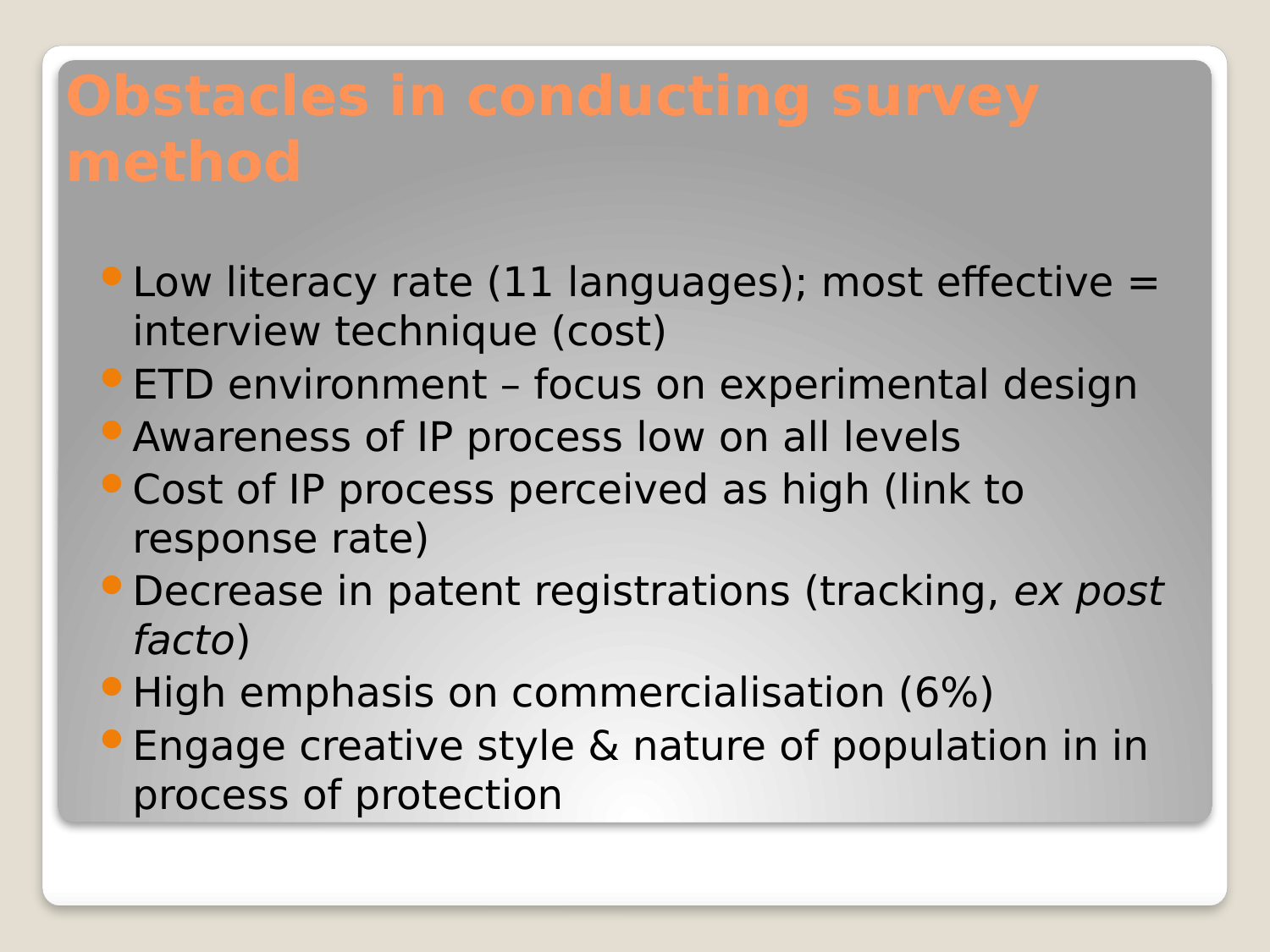

# Obstacles in conducting survey method
Low literacy rate (11 languages); most effective = interview technique (cost)
ETD environment – focus on experimental design
Awareness of IP process low on all levels
Cost of IP process perceived as high (link to response rate)
Decrease in patent registrations (tracking, ex post facto)
High emphasis on commercialisation (6%)
Engage creative style & nature of population in in process of protection